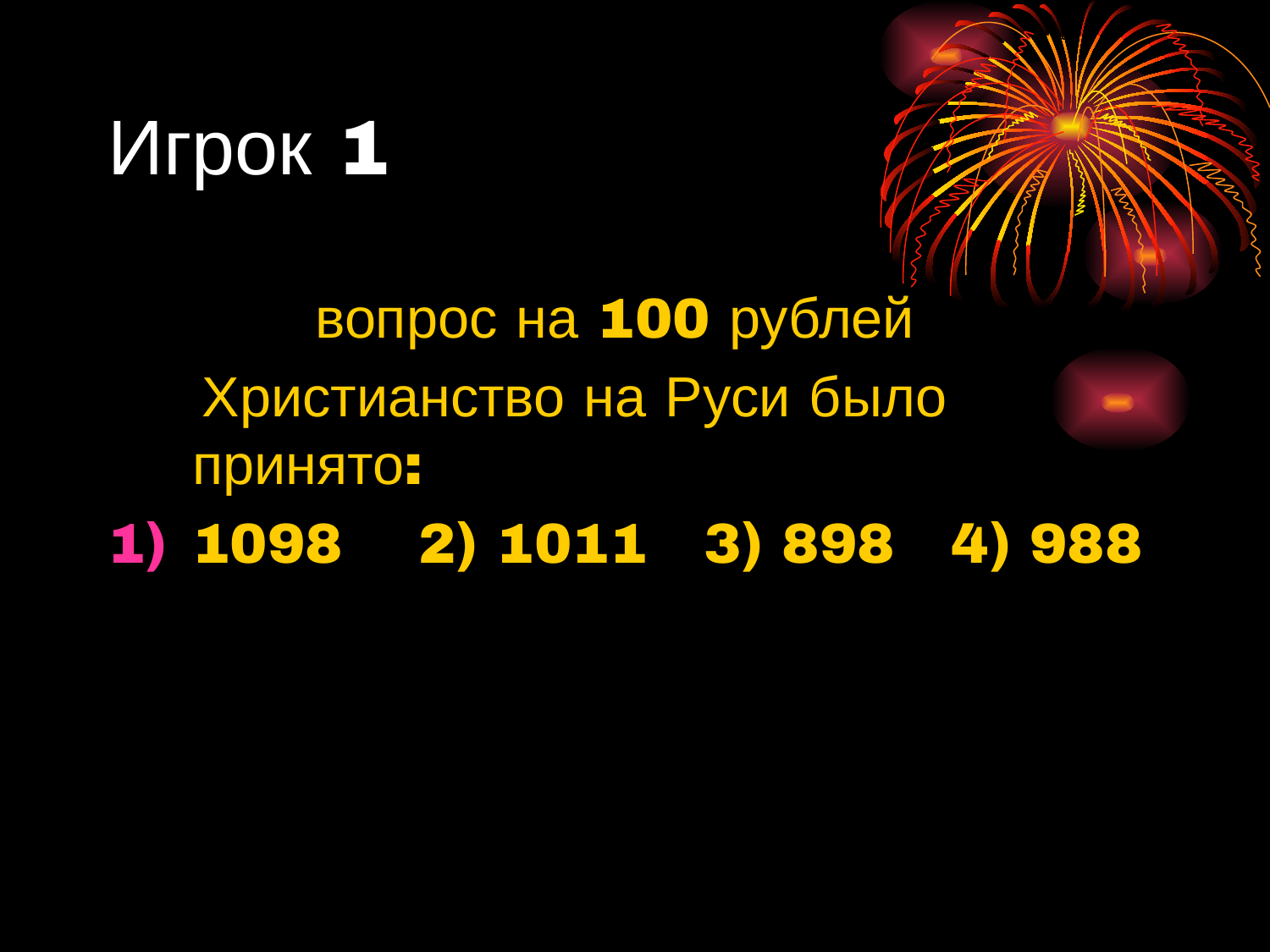

# Игрок 1
           вопрос на 100 рублей
     Христианство на Руси было принято:
1098    2) 1011   3) 898   4) 988